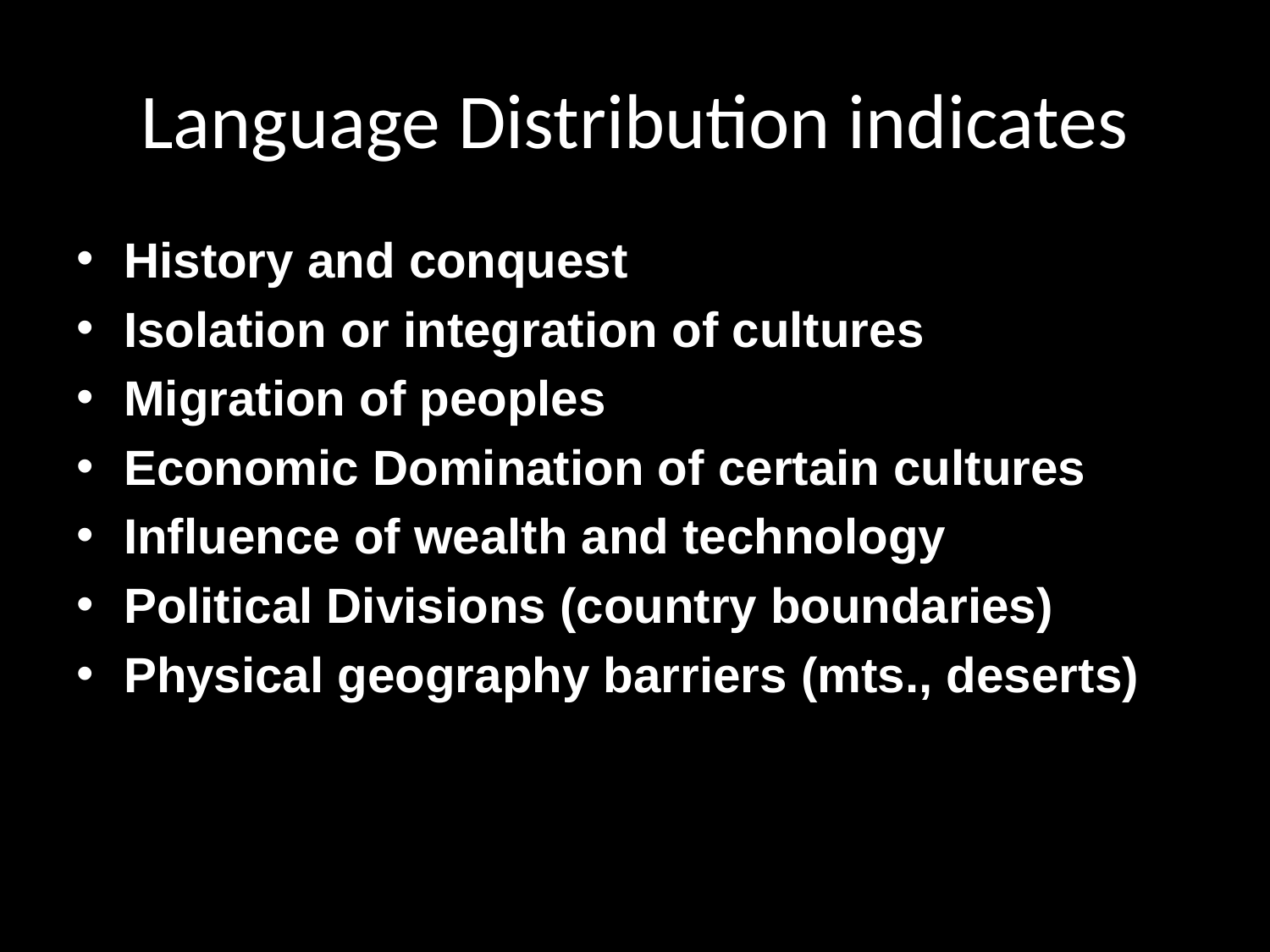

# Language Distribution indicates
History and conquest
Isolation or integration of cultures
Migration of peoples
Economic Domination of certain cultures
Influence of wealth and technology
Political Divisions (country boundaries)
Physical geography barriers (mts., deserts)